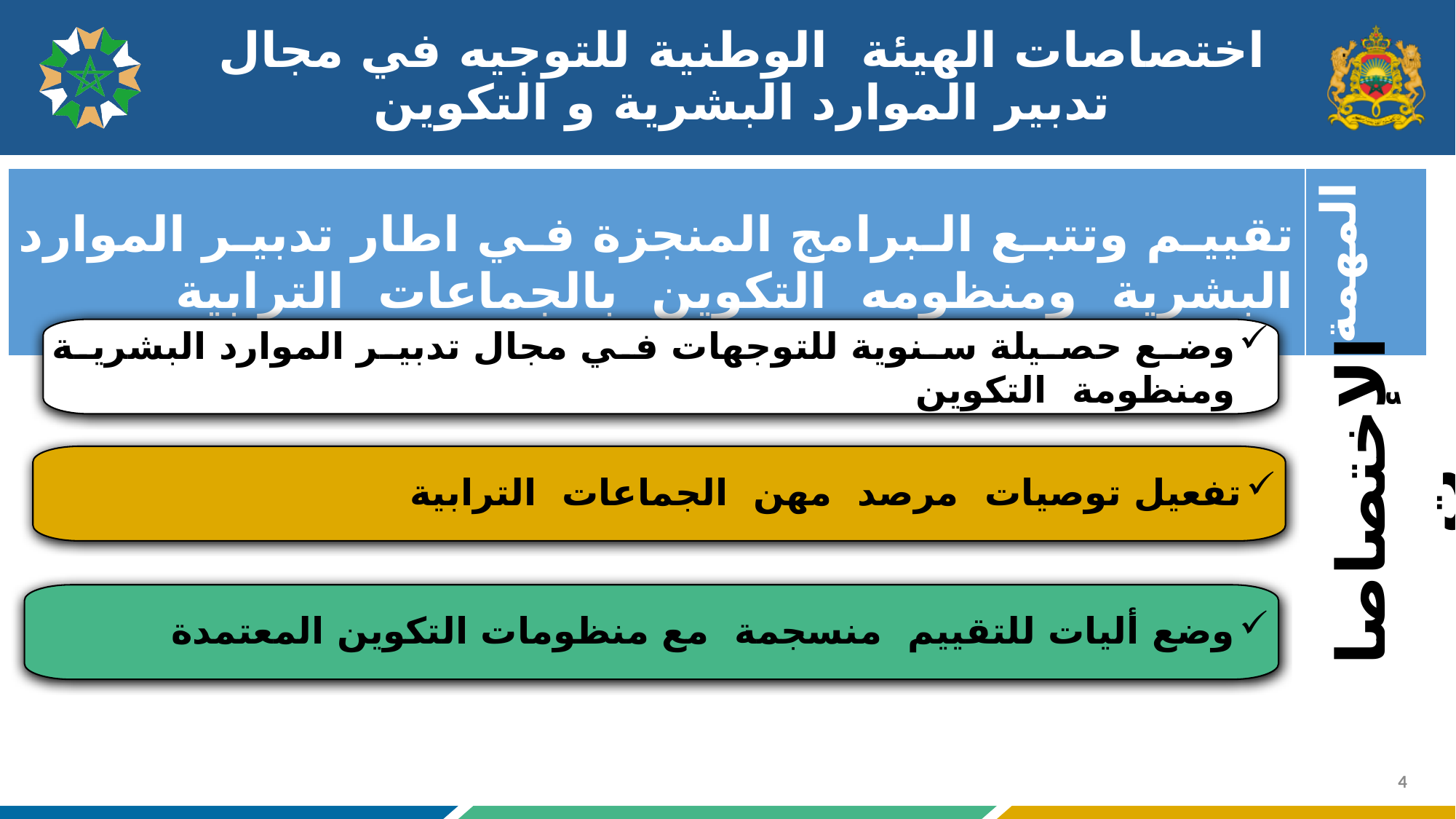

# اختصاصات الهيئة  الوطنية للتوجيه في مجال تدبير الموارد البشرية و التكوين
| تقييم وتتبع البرامج المنجزة في اطار تدبير الموارد البشرية ومنظومه التكوين بالجماعات الترابية | المهمة |
| --- | --- |
وضع حصيلة سنوية للتوجهات في مجال تدبير الموارد البشرية ومنظومة  التكوين
تفعيل توصيات  مرصد  مهن  الجماعات  الترابية
الإختصاصات
وضع أليات للتقييم  منسجمة  مع منظومات التكوين المعتمدة
4